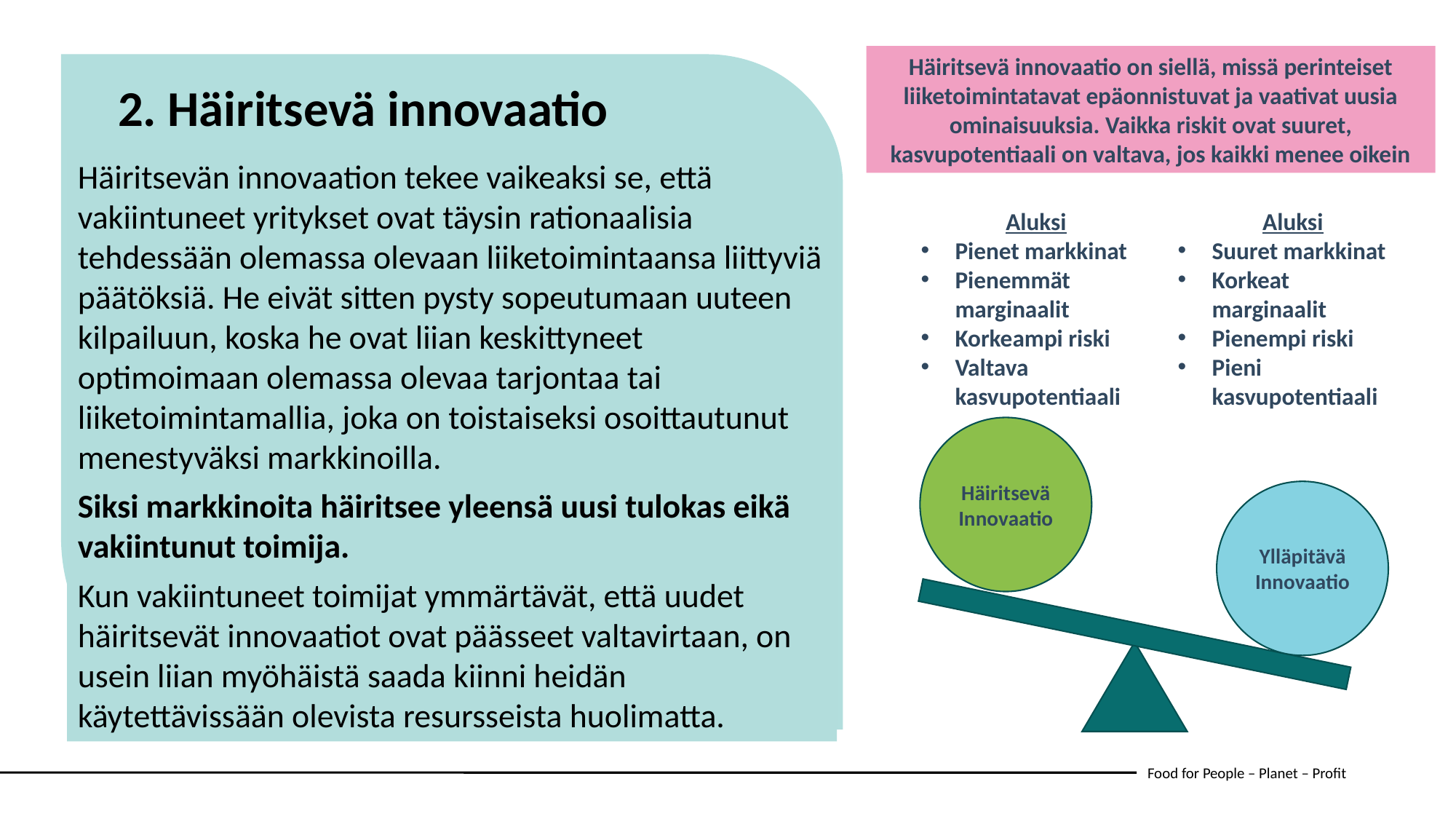

Häiritsevä innovaatio on siellä, missä perinteiset liiketoimintatavat epäonnistuvat ja vaativat uusia ominaisuuksia. Vaikka riskit ovat suuret, kasvupotentiaali on valtava, jos kaikki menee oikein
2. Häiritsevä innovaatio
Häiritsevän innovaation tekee vaikeaksi se, että vakiintuneet yritykset ovat täysin rationaalisia tehdessään olemassa olevaan liiketoimintaansa liittyviä päätöksiä. He eivät sitten pysty sopeutumaan uuteen kilpailuun, koska he ovat liian keskittyneet optimoimaan olemassa olevaa tarjontaa tai liiketoimintamallia, joka on toistaiseksi osoittautunut menestyväksi markkinoilla.
Siksi markkinoita häiritsee yleensä uusi tulokas eikä vakiintunut toimija.
Kun vakiintuneet toimijat ymmärtävät, että uudet häiritsevät innovaatiot ovat päässeet valtavirtaan, on usein liian myöhäistä saada kiinni heidän käytettävissään olevista resursseista huolimatta.
Aluksi
Pienet markkinat
Pienemmät marginaalit
Korkeampi riski
Valtava kasvupotentiaali
Aluksi
Suuret markkinat
Korkeat marginaalit
Pienempi riski
Pieni kasvupotentiaali
Häiritsevä
Innovaatio
Ylläpitävä
Innovaatio